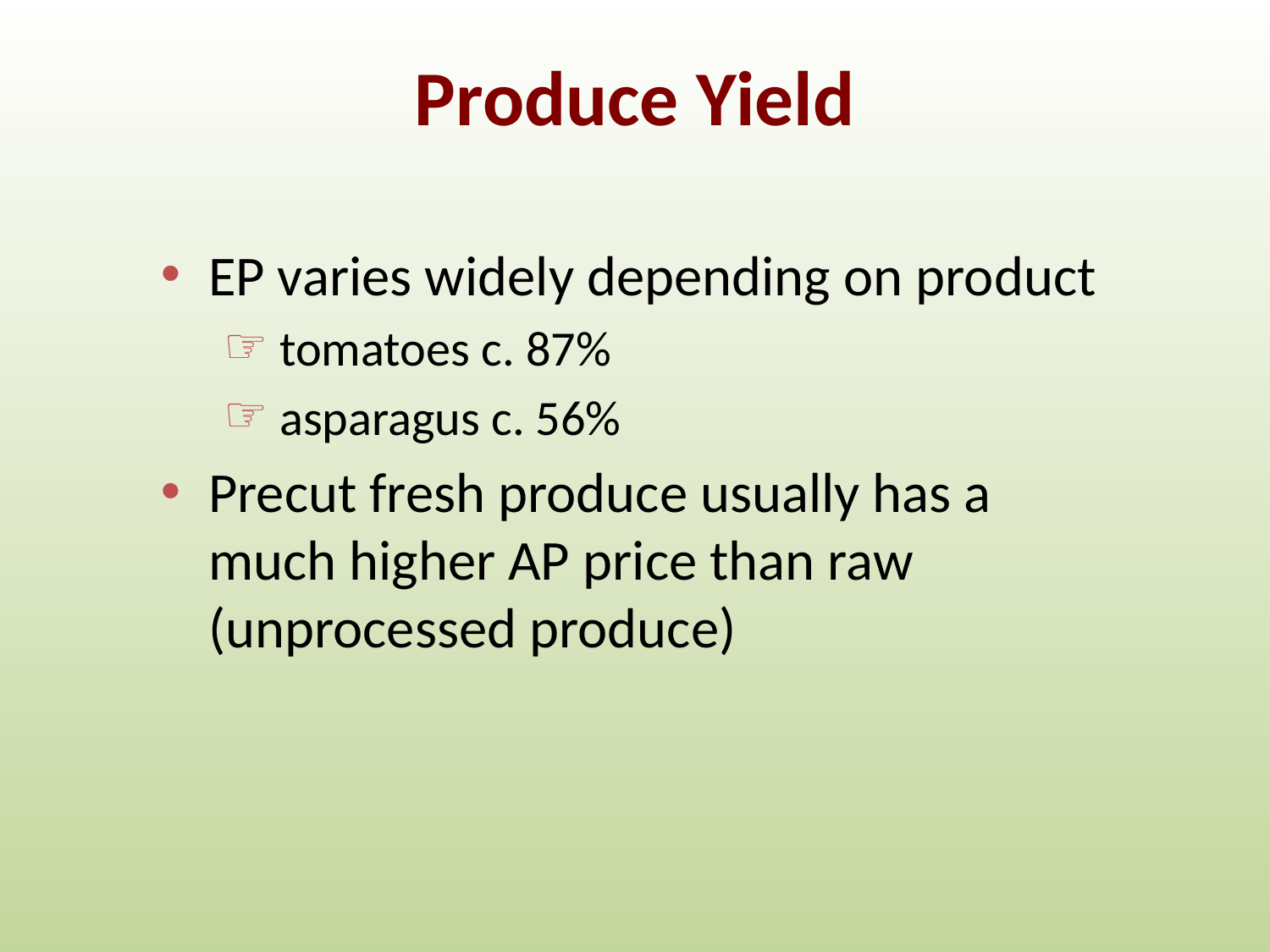

# Produce Yield
EP varies widely depending on product
 tomatoes c. 87%
 asparagus c. 56%
Precut fresh produce usually has a much higher AP price than raw (unprocessed produce)